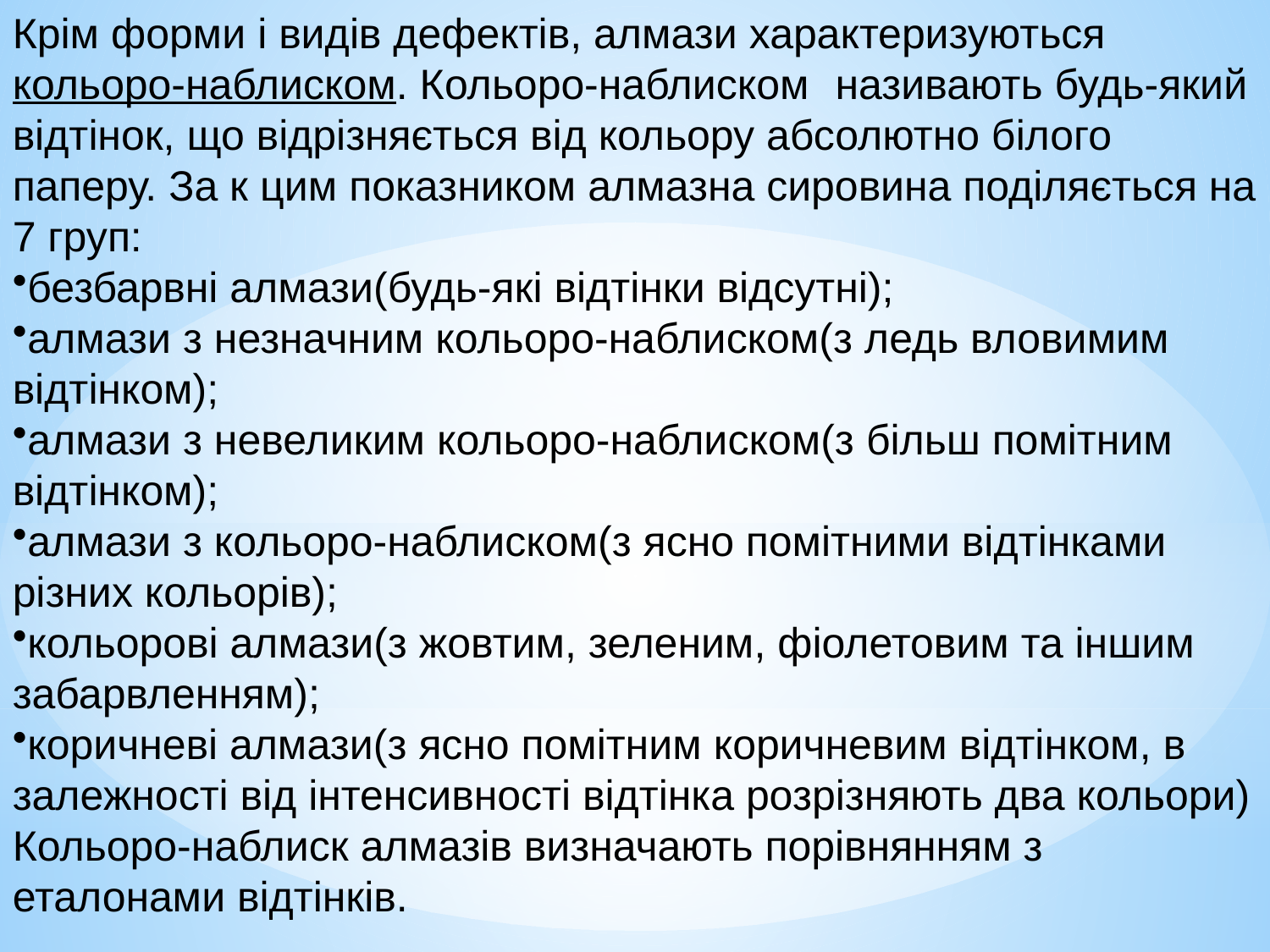

Крім форми і видів дефектів, алмази характеризуються кольоро-наблиском. Кольоро-наблиском  називають будь-який відтінок, що відрізняється від кольору абсолютно білого паперу. За к цим показником алмазна сировина поділяється на 7 груп:
безбарвні алмази(будь-які відтінки відсутні);
алмази з незначним кольоро-наблиском(з ледь вловимим відтінком);
алмази з невеликим кольоро-наблиском(з більш помітним відтінком);
алмази з кольоро-наблиском(з ясно помітними відтінками різних кольорів);
кольорові алмази(з жовтим, зеленим, фіолетовим та іншим забарвленням);
коричневі алмази(з ясно помітним коричневим відтінком, в залежності від інтенсивності відтінка розрізняють два кольори)
Кольоро-наблиск алмазів визначають порівнянням з еталонами відтінків.